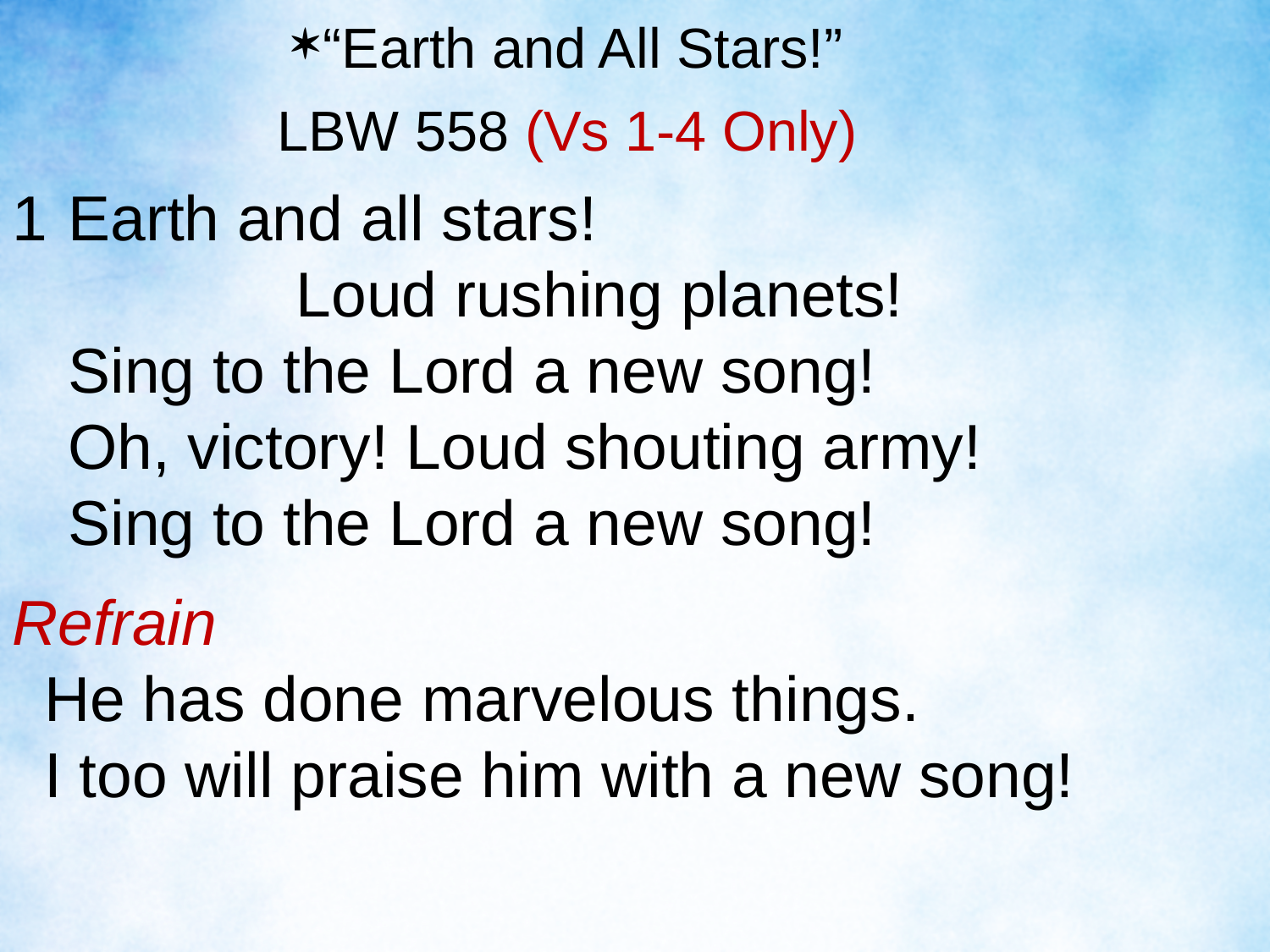

“Earth and All Stars!”
LBW 558 (Vs 1-4 Only)
1	Earth and all stars!                                              Loud rushing planets!
	Sing to the Lord a new song!
	Oh, victory! Loud shouting army!
	Sing to the Lord a new song!

Refrain
	He has done marvelous things.
	I too will praise him with a new song!